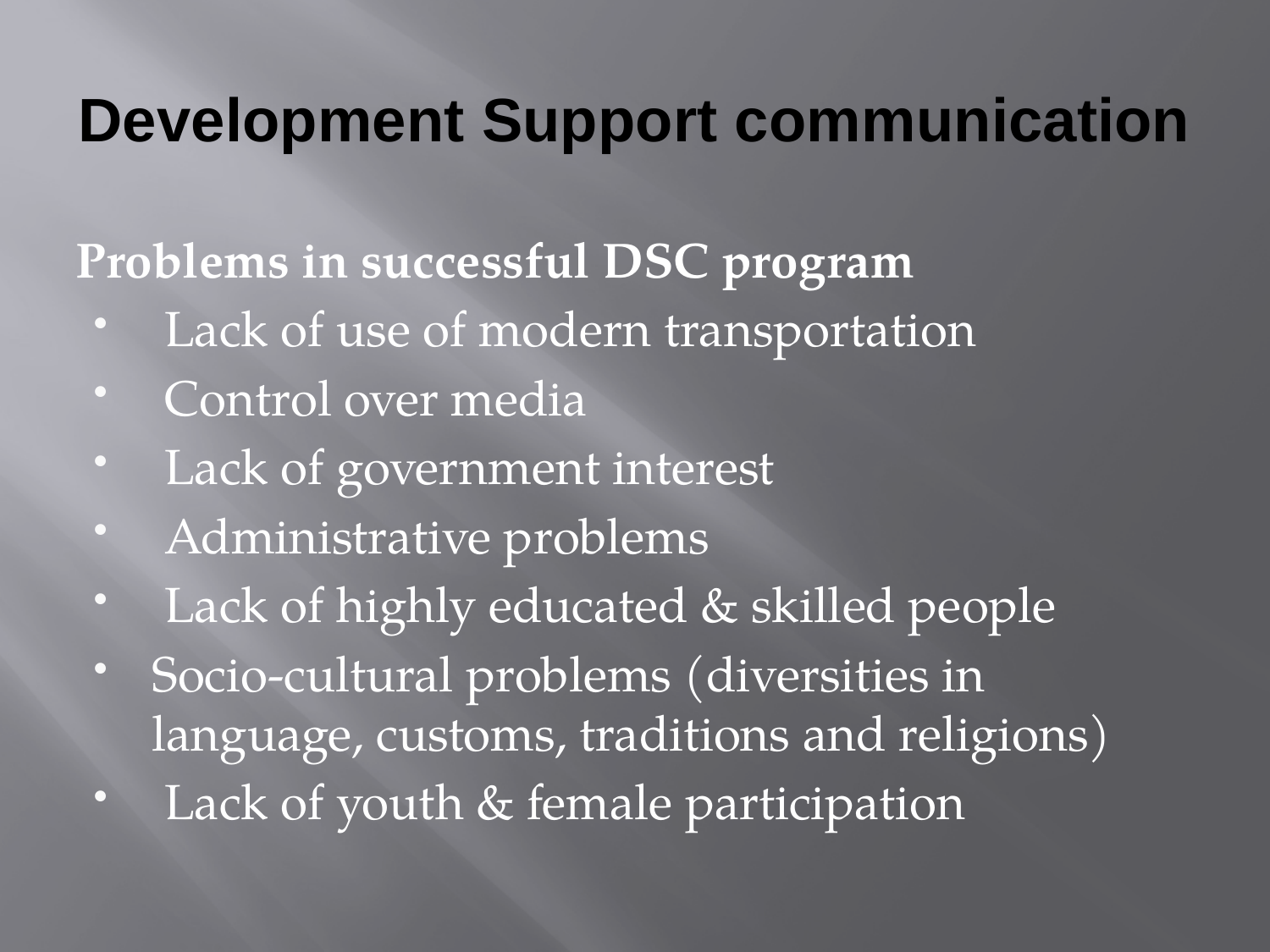

# Development Support communication
Problems in successful DSC program
 Lack of use of modern transportation
 Control over media
 Lack of government interest
 Administrative problems
 Lack of highly educated & skilled people
Socio-cultural problems (diversities in language, customs, traditions and religions)
 Lack of youth & female participation